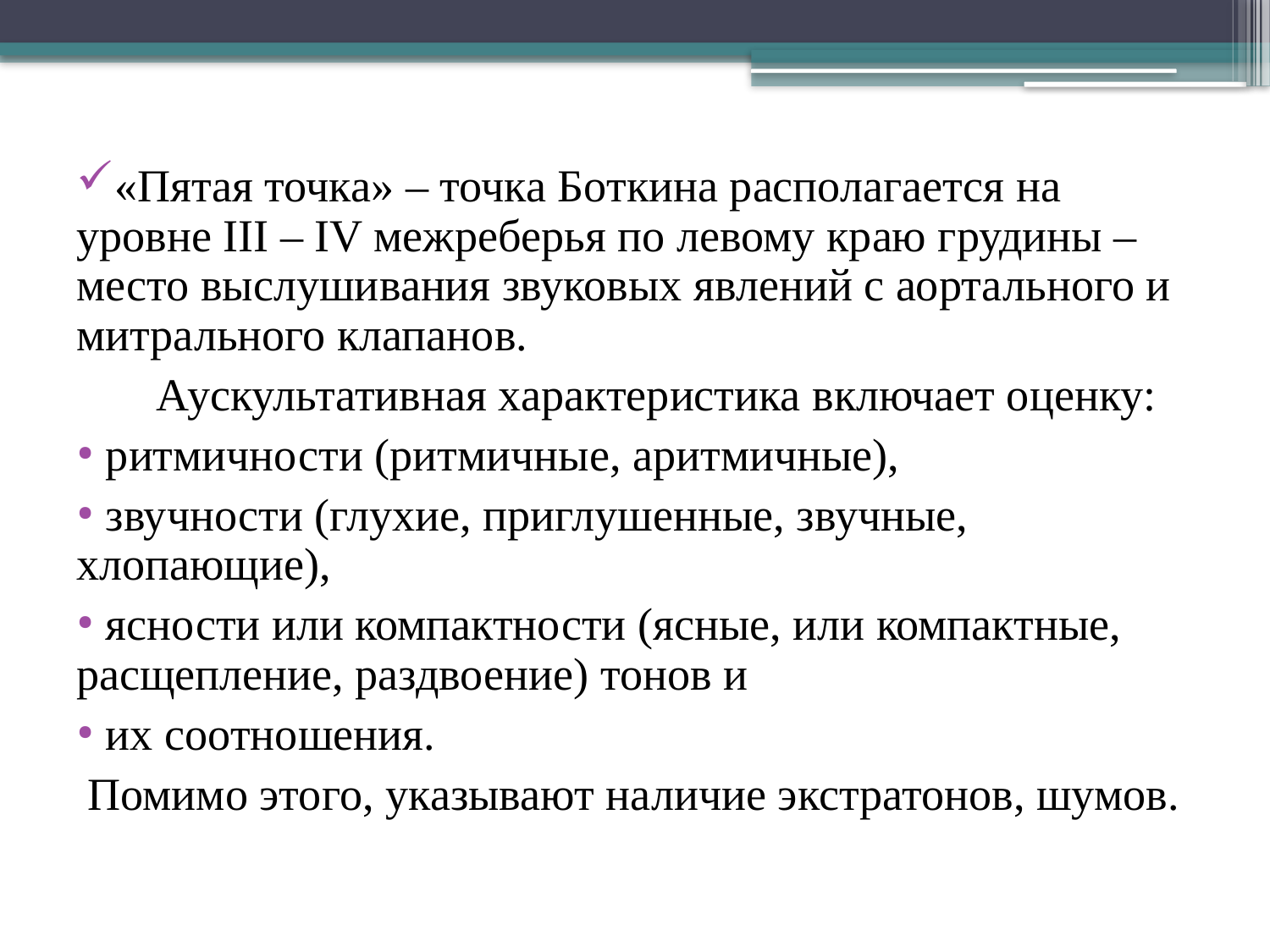

«Пятая точка» – точка Боткина располагается на уровне III – IV межреберья по левому краю грудины – место выслушивания звуковых явлений с аортального и митрального клапанов.
       Аускультативная характеристика включает оценку:
 ритмичности (ритмичные, аритмичные),
 звучности (глухие, приглушенные, звучные,  хлопающие),
 ясности или компактности (ясные, или компактные, расщепление, раздвоение) тонов и
 их соотношения.
 Помимо этого, указывают наличие экстратонов, шумов.